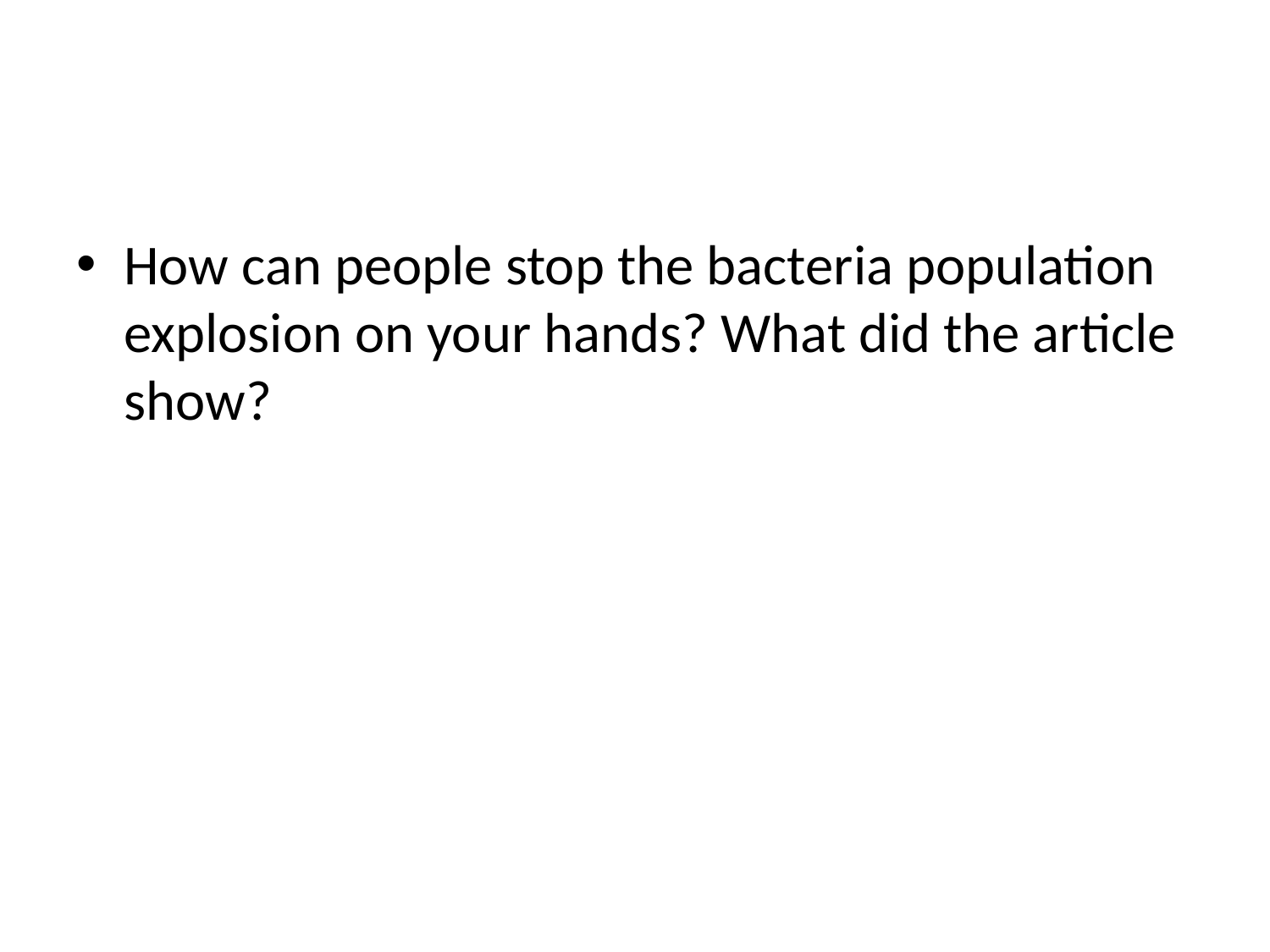

#
How can people stop the bacteria population explosion on your hands? What did the article show?